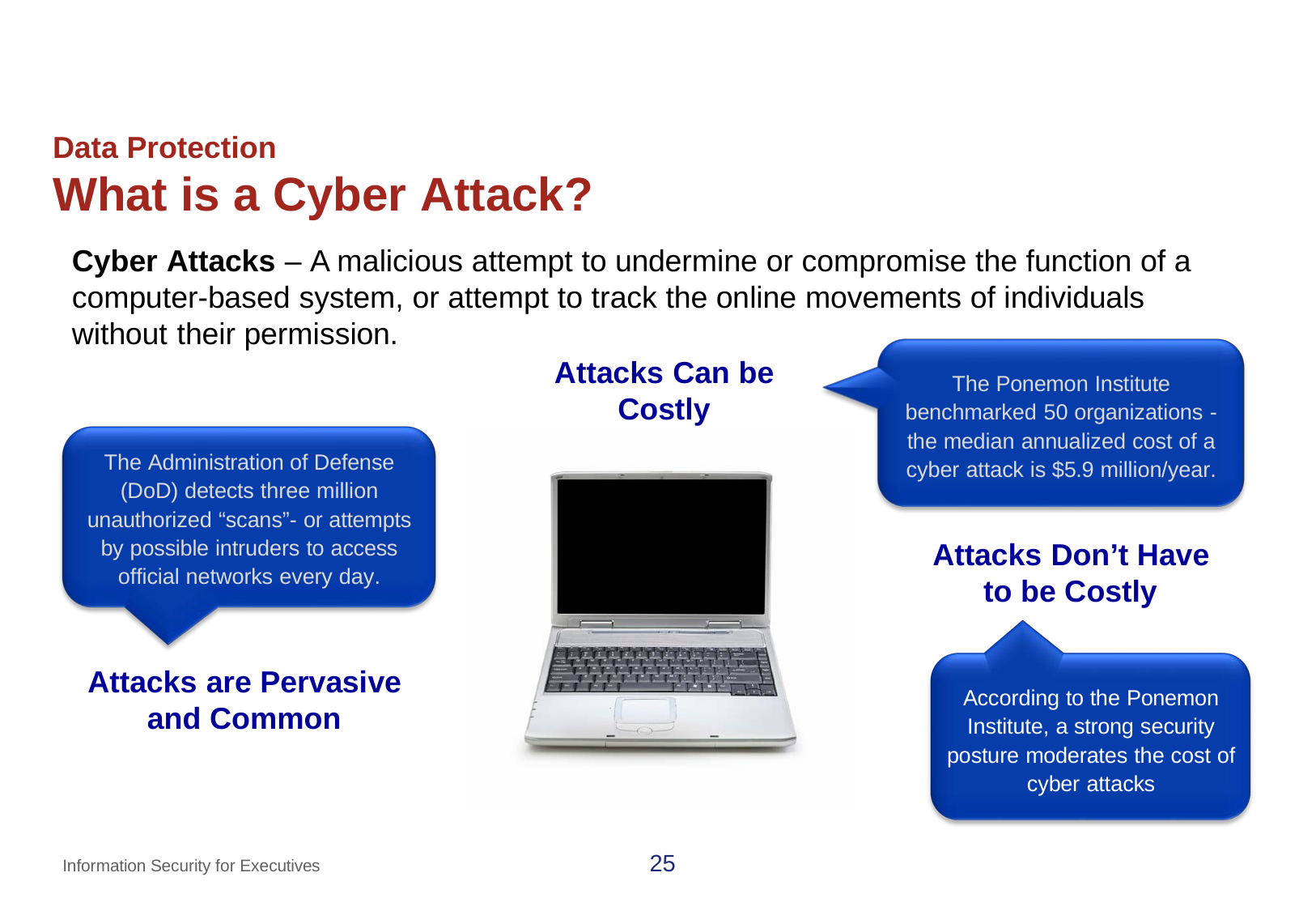

# Data Protection
What is a Cyber Attack?
Cyber Attacks – A malicious attempt to undermine or compromise the function of a computer-based system, or attempt to track the online movements of individuals without their permission.

The Ponemon Institute benchmarked 50 organizations - the median annualized cost of a cyber attack is $5.9 million/year.
Attacks Can be Costly

The Administration of Defense (DoD) detects three million unauthorized “scans”- or attempts by possible intruders to access official networks every day.

Attacks Don’t Have to be Costly

According to the Ponemon Institute, a strong security posture moderates the cost of cyber attacks
Attacks are Pervasive and Common
25
Information Security for Executives